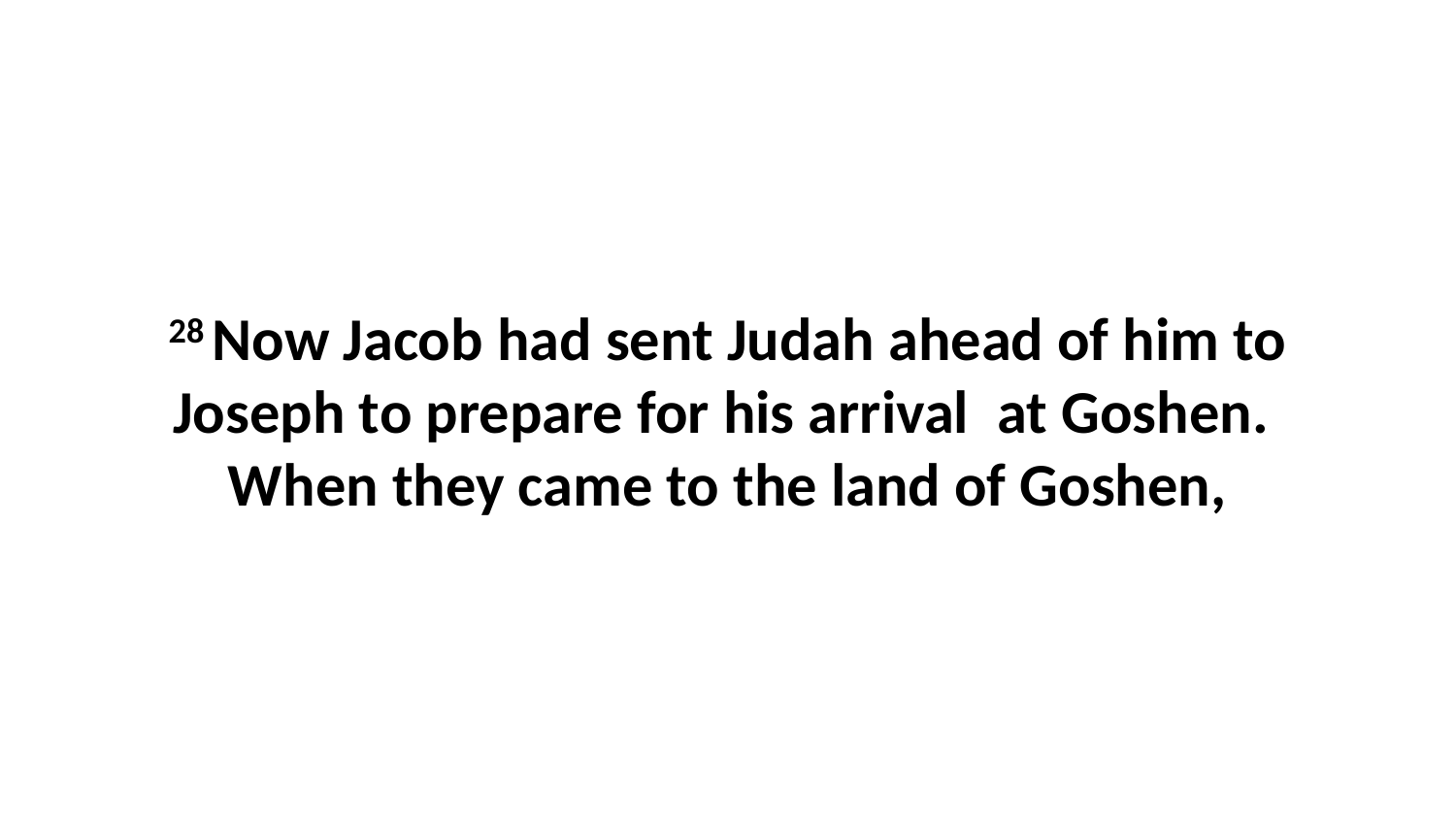

28 Now Jacob had sent Judah ahead of him to Joseph to prepare for his arrival  at Goshen.  When they came to the land of Goshen,